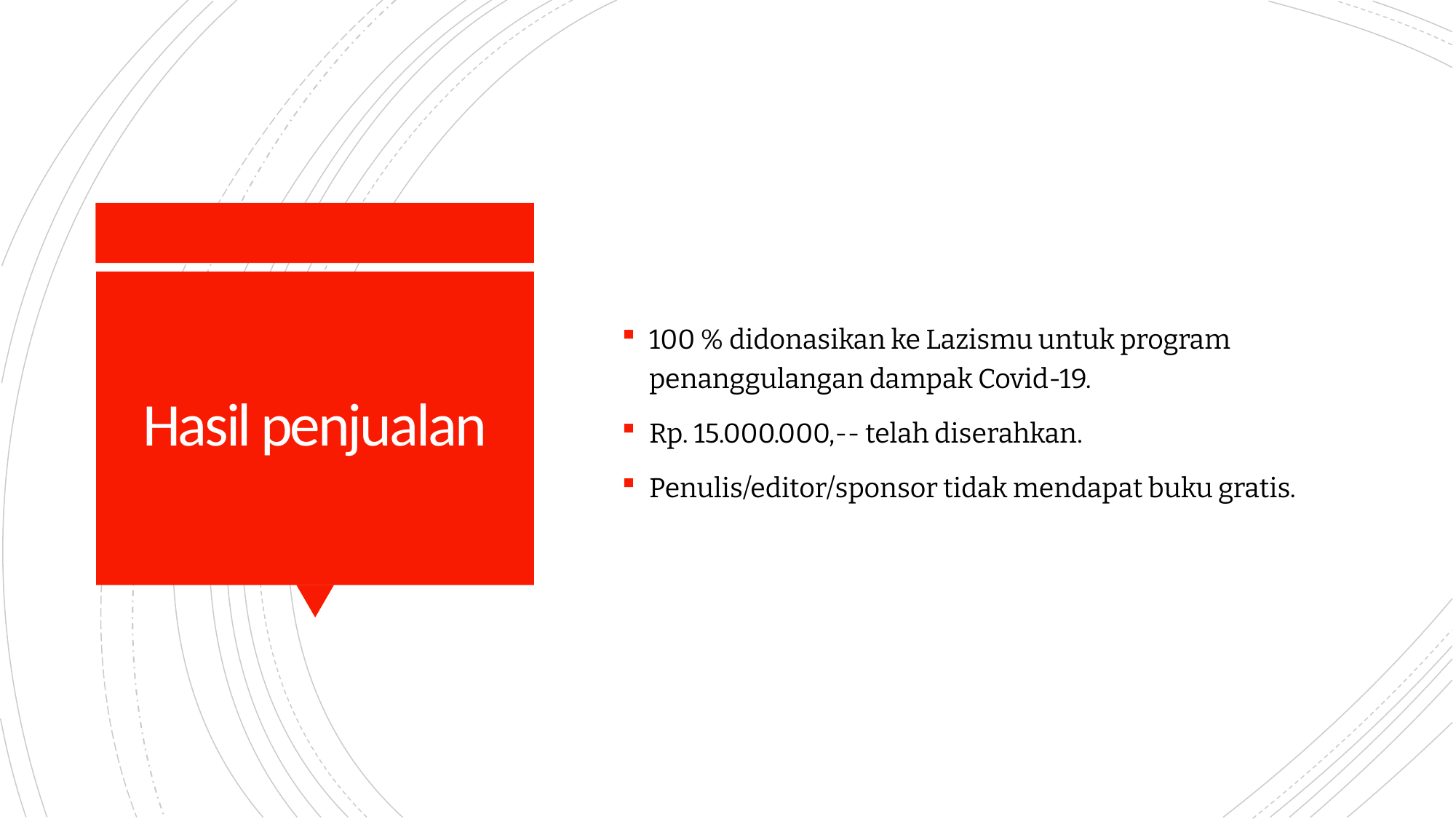

100 % didonasikan ke Lazismu untuk program penanggulangan dampak Covid-19.
Rp. 15.000.000,-- telah diserahkan.
Penulis/editor/sponsor tidak mendapat buku gratis.
# Hasil penjualan